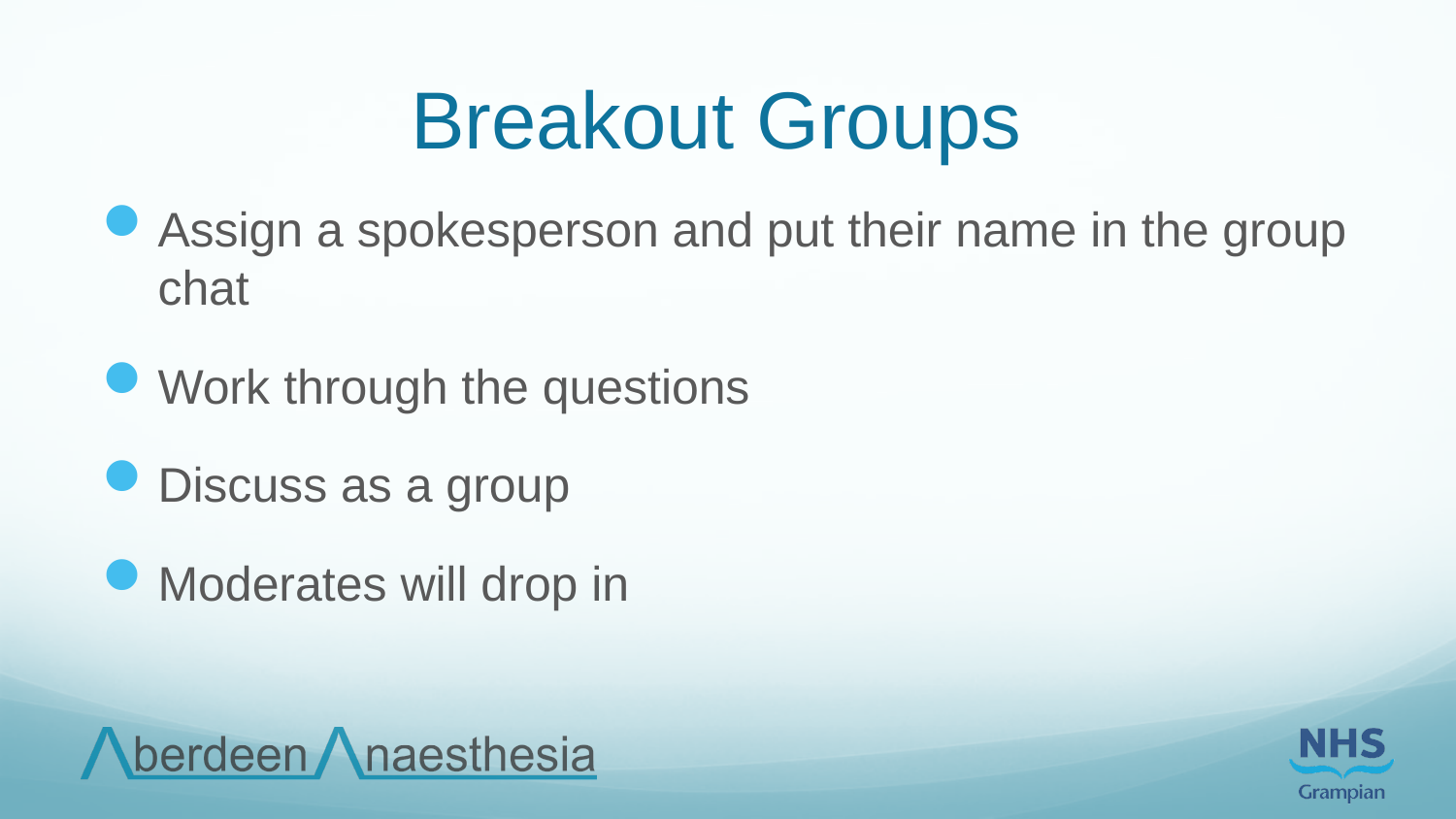

# Breakout Groups
Assign a spokesperson and put their name in the group chat
Work through the questions
Discuss as a group
Moderates will drop in